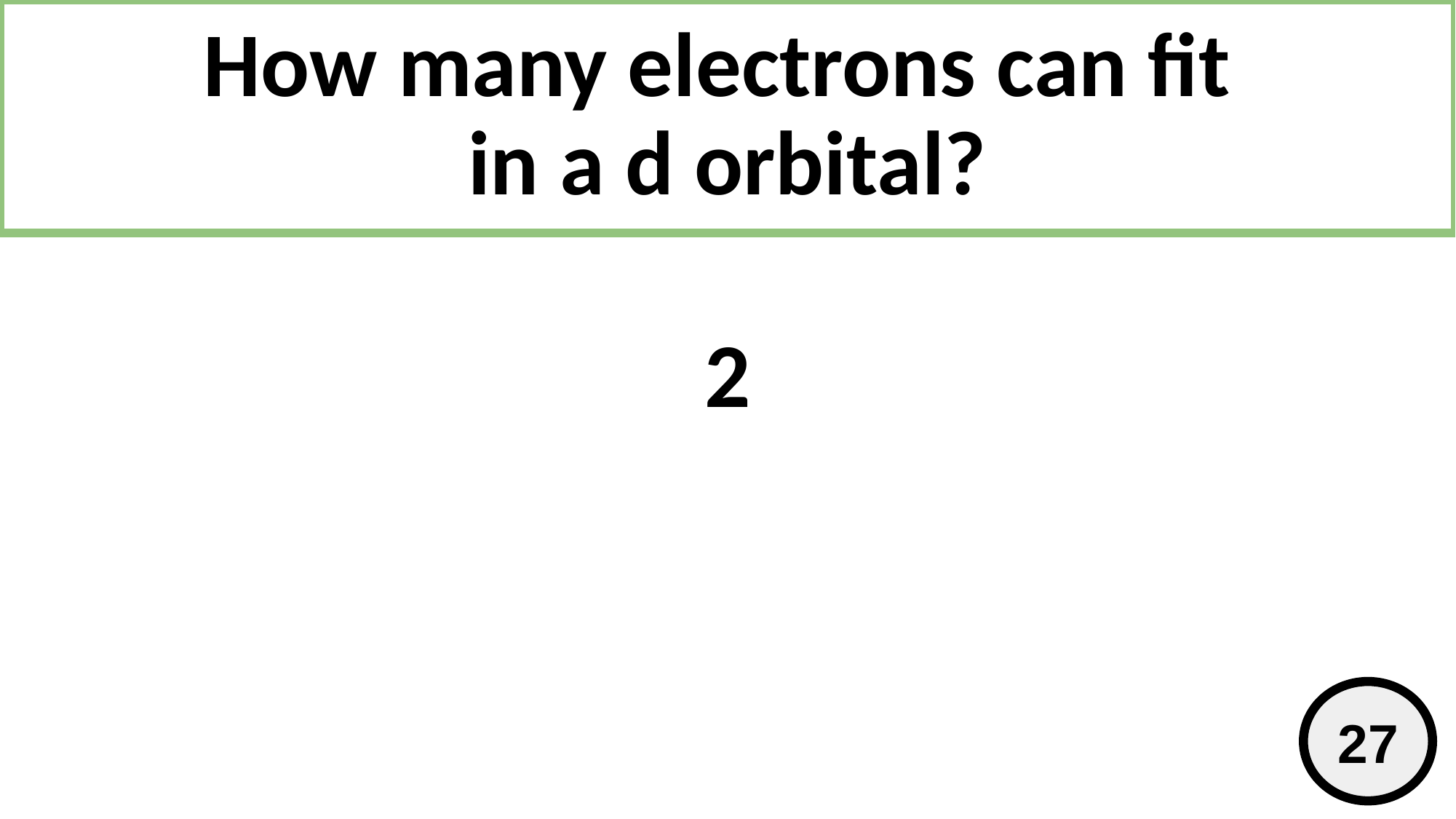

# How many electrons can fit in a d orbital?
2
27